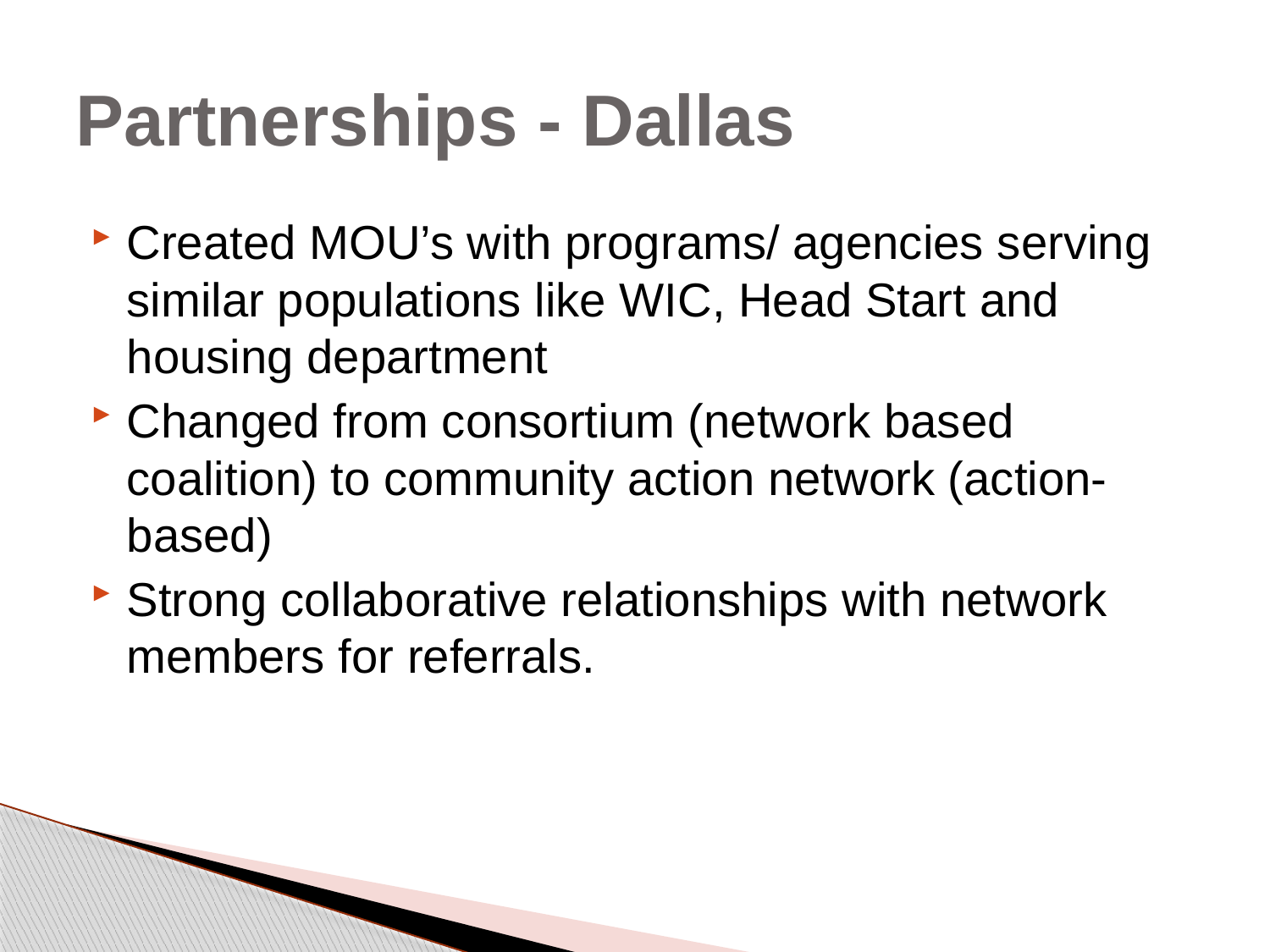

# Partnerships - Dallas
Created MOU’s with programs/ agencies serving similar populations like WIC, Head Start and housing department
Changed from consortium (network based coalition) to community action network (action-based)
Strong collaborative relationships with network members for referrals.